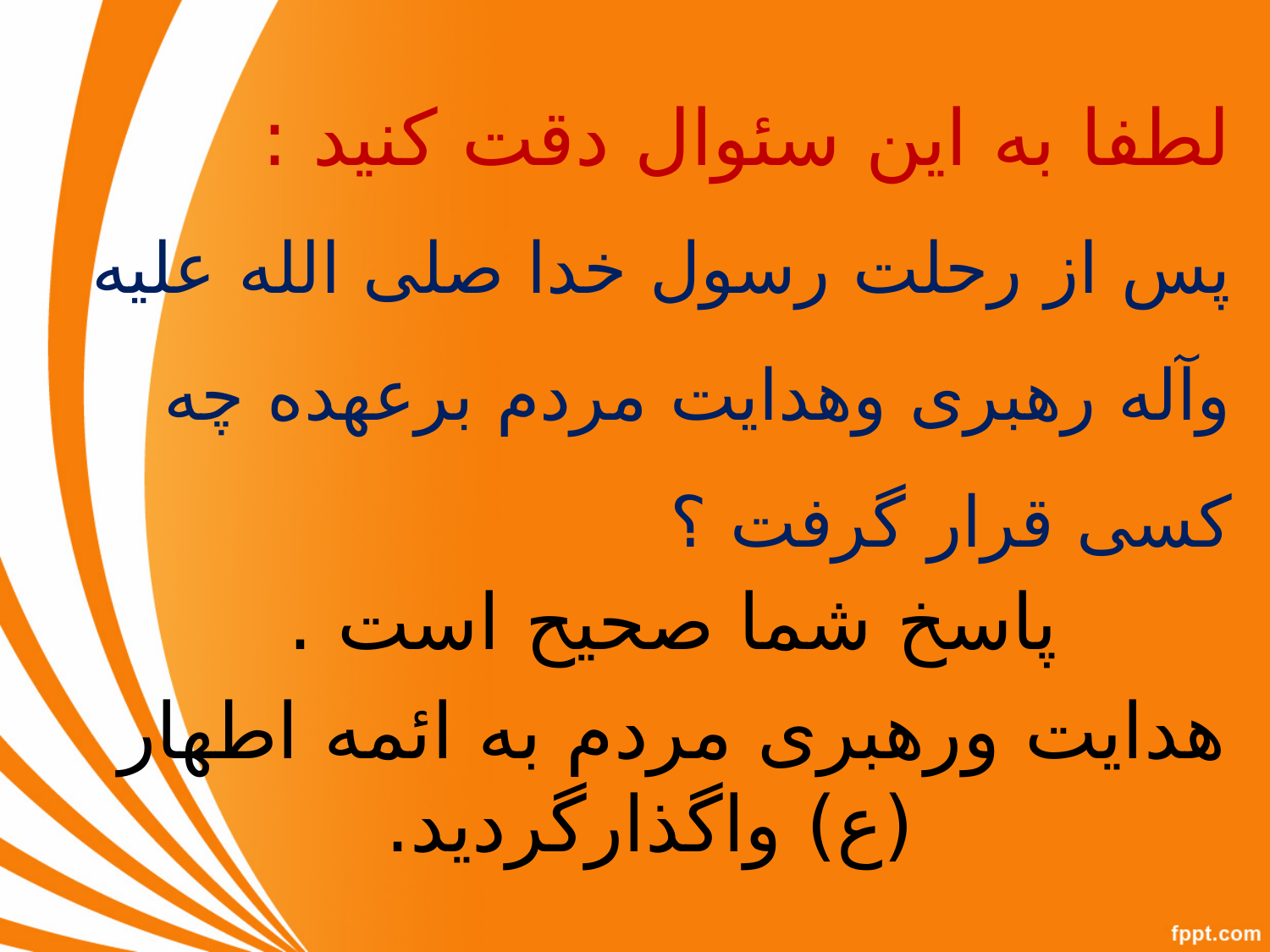

# لطفا به این سئوال دقت کنید : پس از رحلت رسول خدا صلی الله علیه وآله رهبری وهدایت مردم برعهده چه کسی قرار گرفت ؟
پاسخ شما صحیح است .
هدایت ورهبری مردم به ائمه اطهار (ع) واگذارگردید.